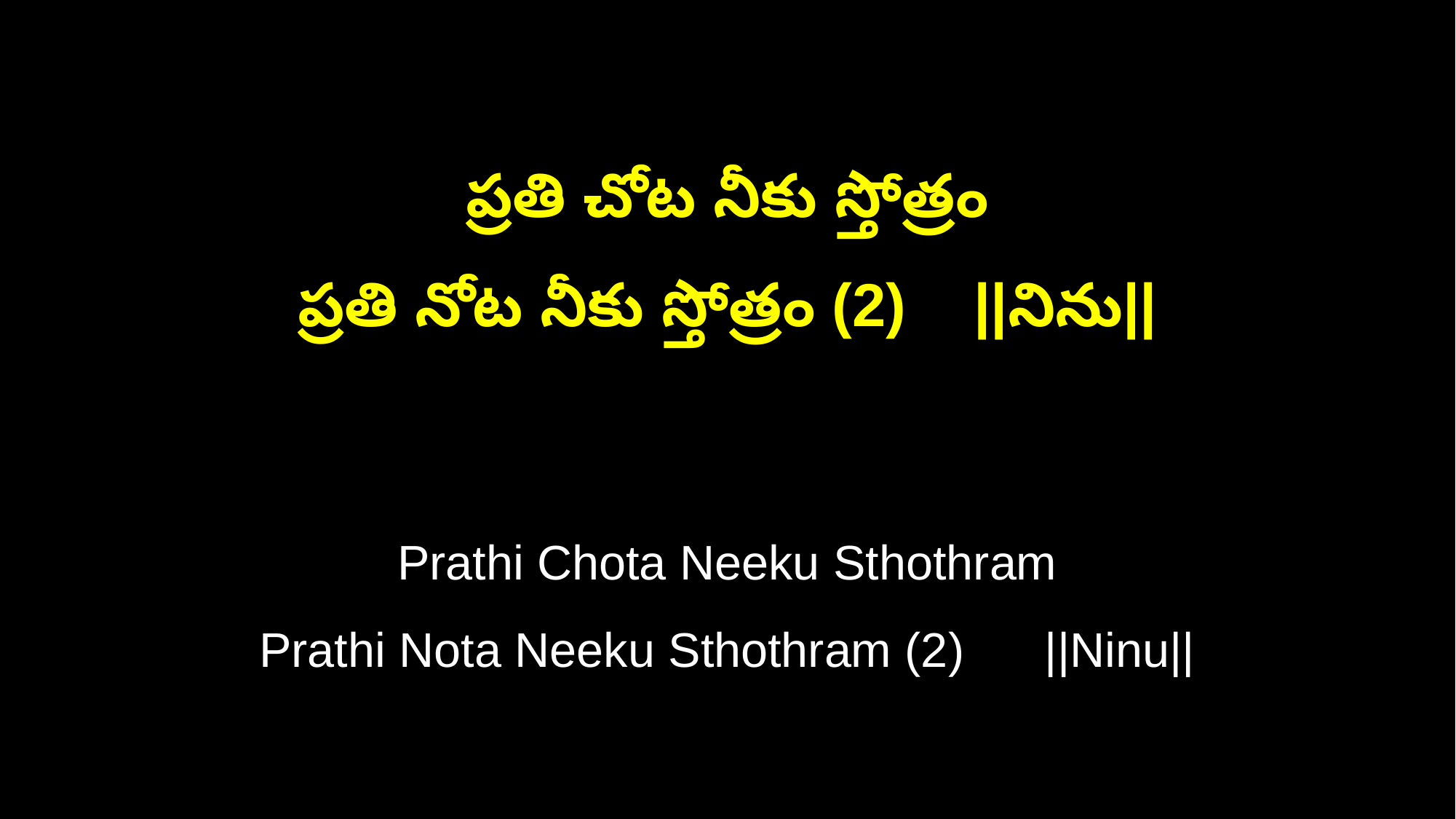

ప్రతి చోట నీకు స్తోత్రం
ప్రతి నోట నీకు స్తోత్రం (2)    ||నిను||
Prathi Chota Neeku Sthothram
Prathi Nota Neeku Sthothram (2)      ||Ninu||